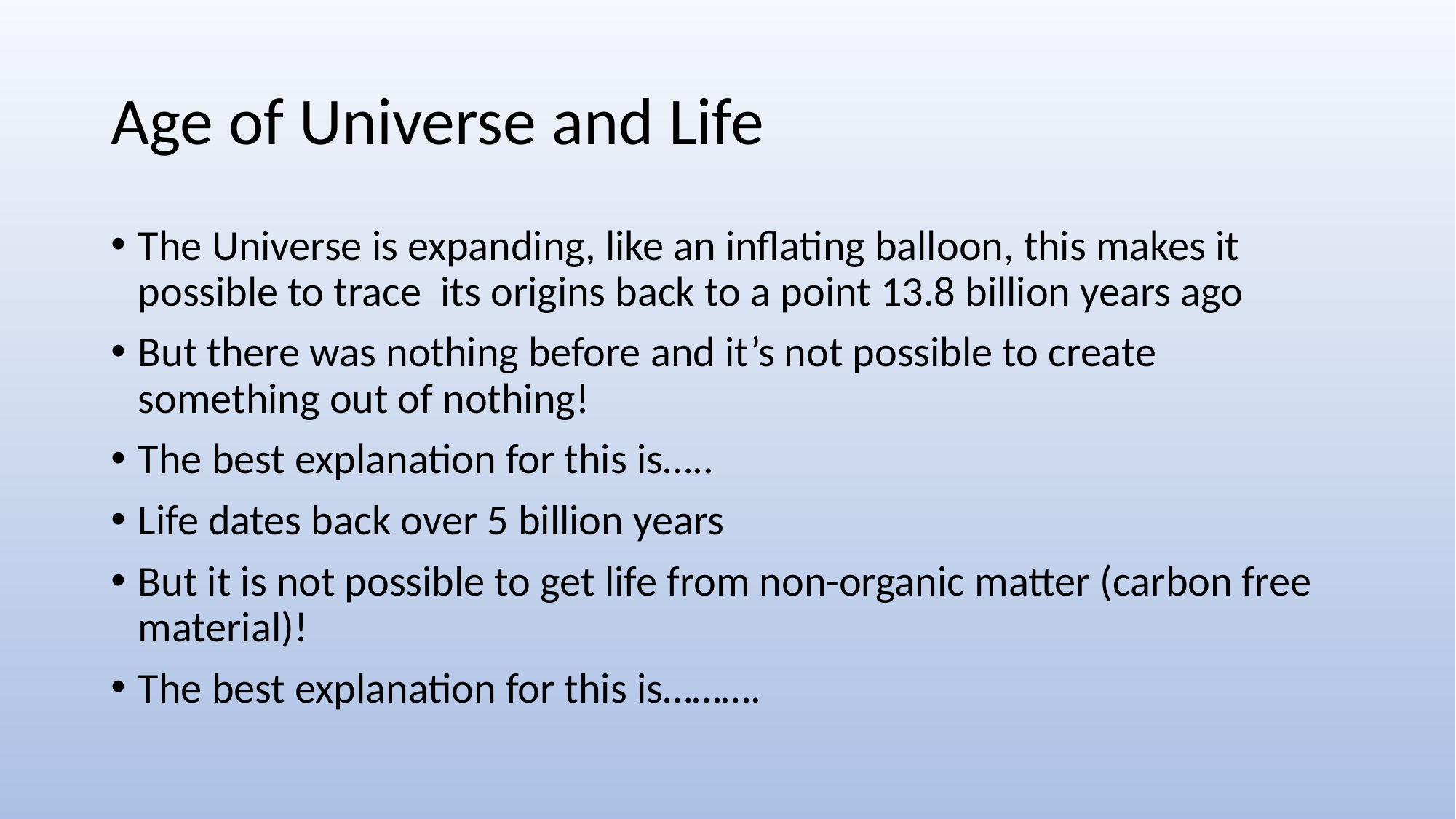

# Age of Universe and Life
The Universe is expanding, like an inflating balloon, this makes it possible to trace  its origins back to a point 13.8 billion years ago
But there was nothing before and it’s not possible to create something out of nothing!
The best explanation for this is…..
Life dates back over 5 billion years
But it is not possible to get life from non-organic matter (carbon free material)!
The best explanation for this is……….